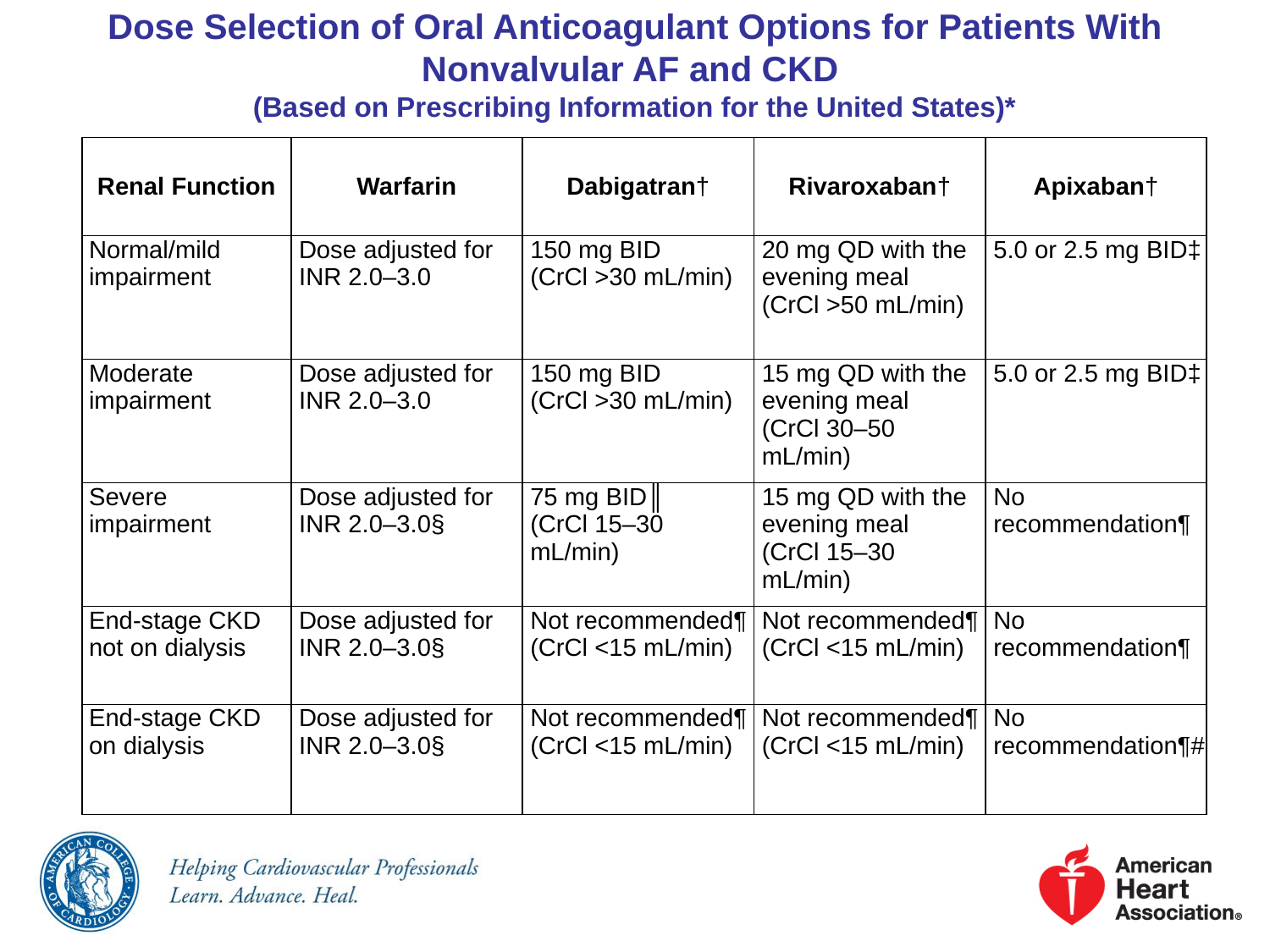

# Dose Selection of Oral Anticoagulant Options for Patients With Nonvalvular AF and CKD (Based on Prescribing Information for the United States)*
| Renal Function | Warfarin | Dabigatran† | Rivaroxaban† | Apixaban† |
| --- | --- | --- | --- | --- |
| Normal/mild impairment | Dose adjusted for INR 2.0–3.0 | 150 mg BID (CrCl >30 mL/min) | 20 mg QD with the evening meal (CrCl >50 mL/min) | 5.0 or 2.5 mg BID‡ |
| Moderate impairment | Dose adjusted for INR 2.0–3.0 | 150 mg BID (CrCl >30 mL/min) | 15 mg QD with the evening meal (CrCl 30–50 mL/min) | 5.0 or 2.5 mg BID‡ |
| Severe impairment | Dose adjusted for INR 2.0–3.0§ | 75 mg BID║ (CrCl 15–30 mL/min) | 15 mg QD with the evening meal (CrCl 15–30 mL/min) | No recommendation¶ |
| End-stage CKD not on dialysis | Dose adjusted for INR 2.0–3.0§ | Not recommended¶ (CrCl <15 mL/min) | Not recommended¶ (CrCl <15 mL/min) | No recommendation¶ |
| End-stage CKD on dialysis | Dose adjusted for INR 2.0–3.0§ | Not recommended¶ (CrCl <15 mL/min) | Not recommended¶ (CrCl <15 mL/min) | No recommendation¶# |